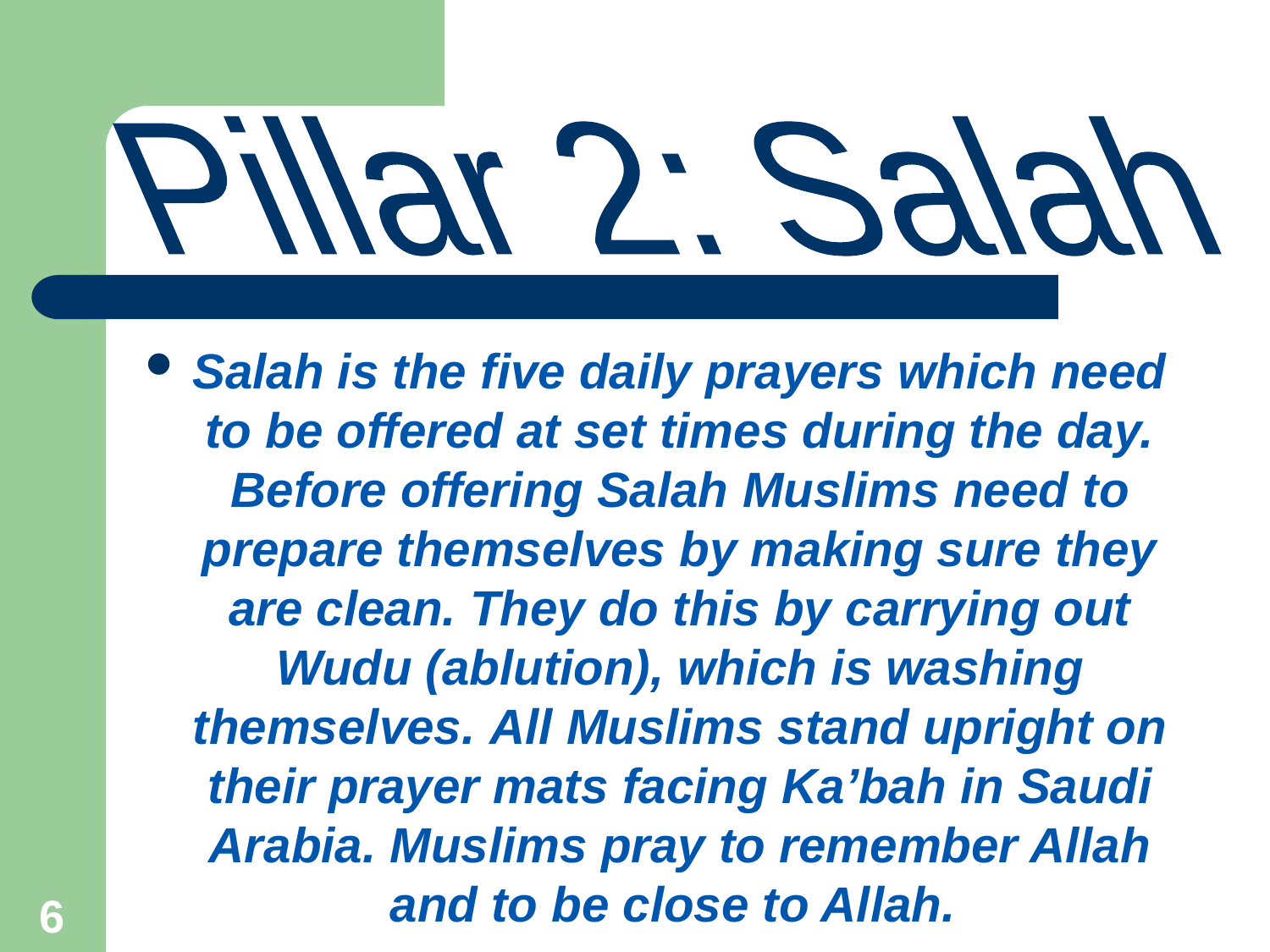

Pillar 2: Salah
Salah is the five daily prayers which need to be offered at set times during the day. Before offering Salah Muslims need to prepare themselves by making sure they are clean. They do this by carrying out Wudu (ablution), which is washing themselves. All Muslims stand upright on their prayer mats facing Ka’bah in Saudi Arabia. Muslims pray to remember Allah and to be close to Allah.

6